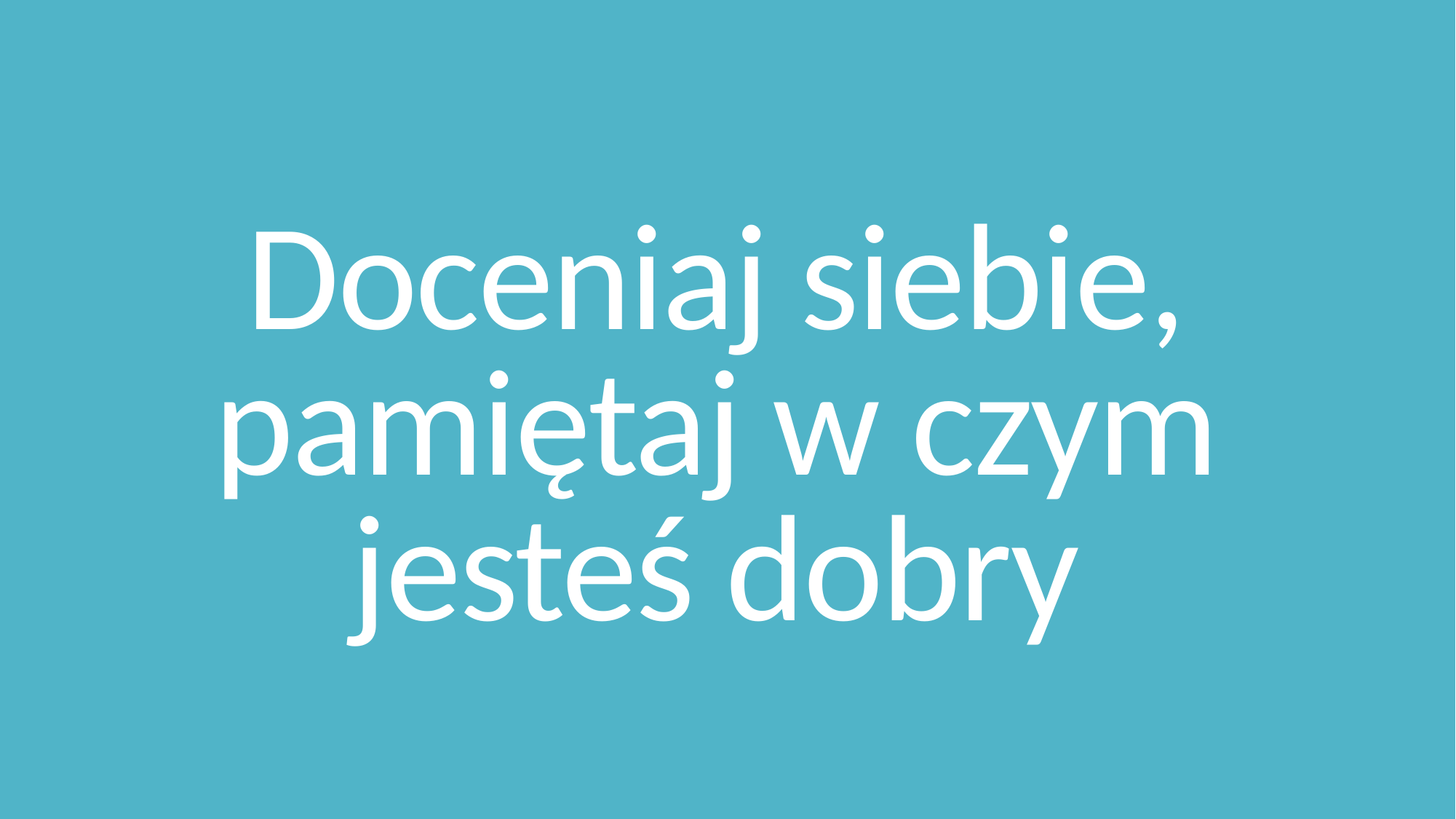

# Doceniaj siebie, pamiętaj w czym jesteś dobry